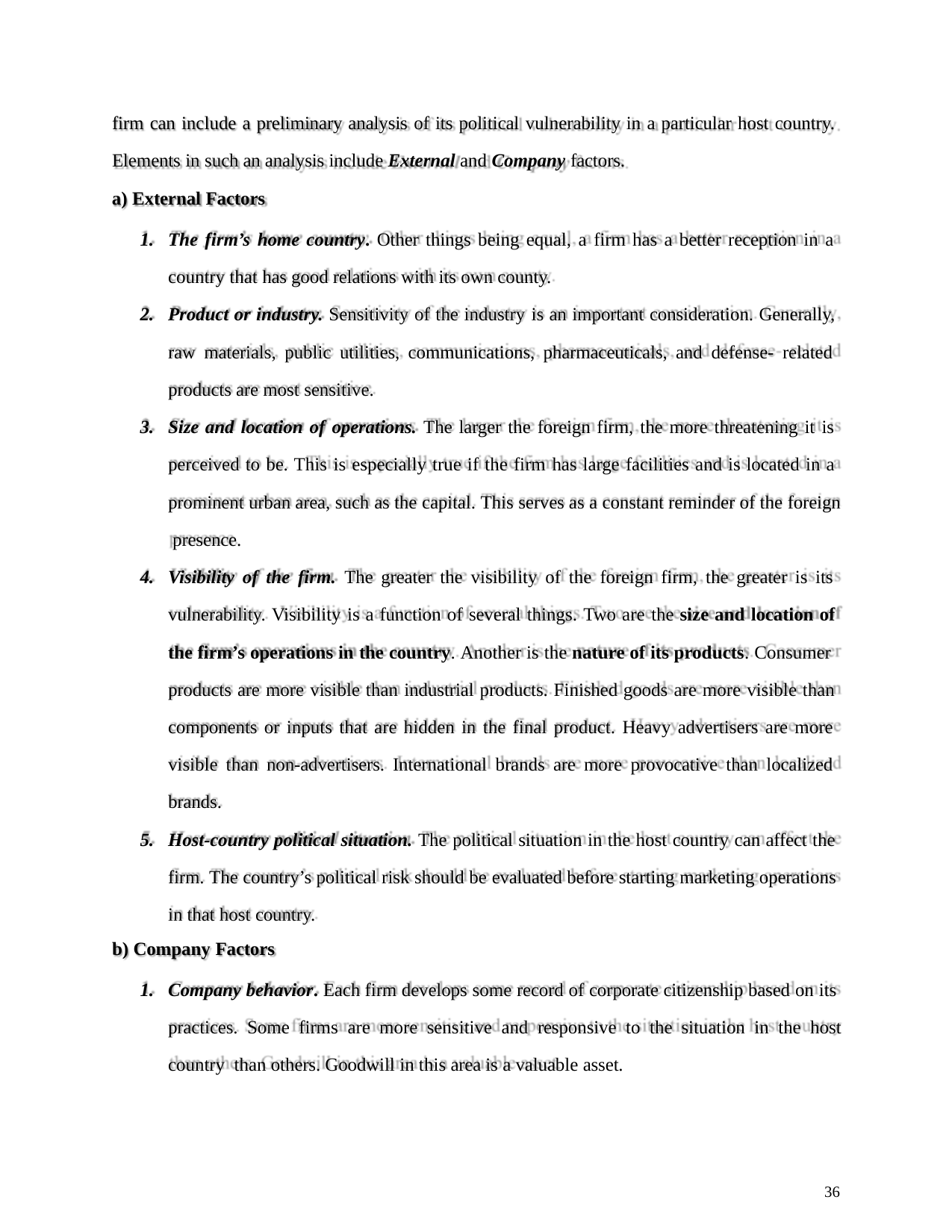

firm can include a preliminary analysis of its political vulnerability in a particular host country.
Elements in such an analysis include External and Company factors.
External Factors
The firm’s home country. Other things being equal, a firm has a better reception in a  country that has good relations with its own county.
Product or industry. Sensitivity of the industry is an important consideration. Generally,  raw materials, public utilities, communications, pharmaceuticals, and defense- related  products are most sensitive.
Size and location of operations. The larger the foreign firm, the more threatening it is  perceived to be. This is especially true if the firm has large facilities and is located in a  prominent urban area, such as the capital. This serves as a constant reminder of the foreign  presence.
Visibility of the firm. The greater the visibility of the foreign firm, the greater is its  vulnerability. Visibility is a function of several things. Two are the size and location of  the firm’s operations in the country. Another is the nature of its products. Consumer
products are more visible than industrial products. Finished goods are more visible than  components or inputs that are hidden in the final product. Heavy advertisers are more  visible than non-advertisers. International brands are more provocative than localized  brands.
Host-country political situation. The political situation in the host country can affect the  firm. The country’s political risk should be evaluated before starting marketing operations  in that host country.
Company Factors
Company behavior. Each firm develops some record of corporate citizenship based on its  practices. Some firms are more sensitive and responsive to the situation in the host country  than others. Goodwill in this area is a valuable asset.

36